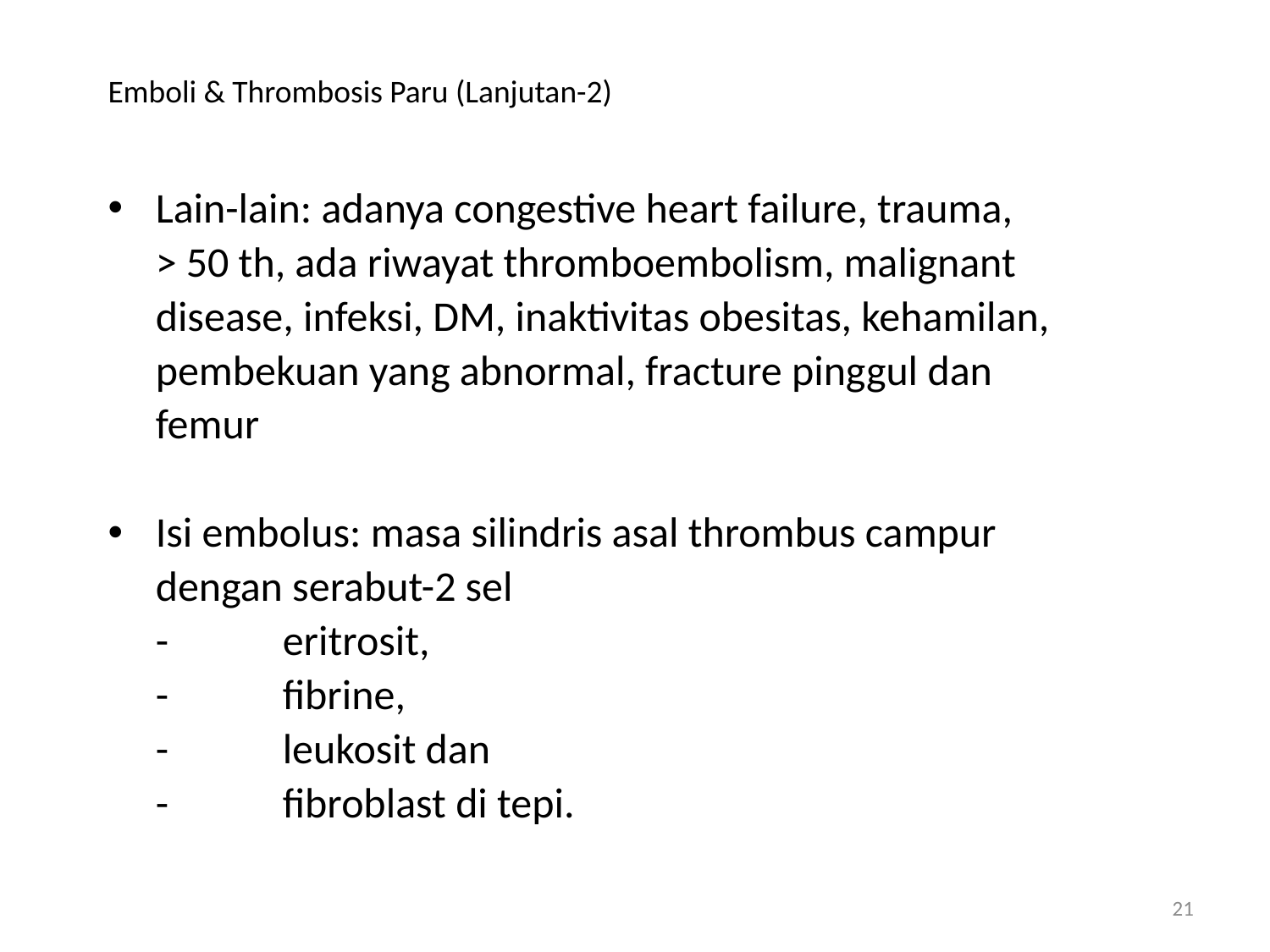

# Emboli & Thrombosis Paru (Lanjutan-2)
Lain-lain: adanya congestive heart failure, trauma,
	> 50 th, ada riwayat thromboembolism, malignant
	disease, infeksi, DM, inaktivitas obesitas, kehamilan,
	pembekuan yang abnormal, fracture pinggul dan
	femur

Isi embolus: masa silindris asal thrombus campur
 	dengan serabut-2 sel
	-	eritrosit,
	-	fibrine,
	-	leukosit dan
	-	fibroblast di tepi.

21